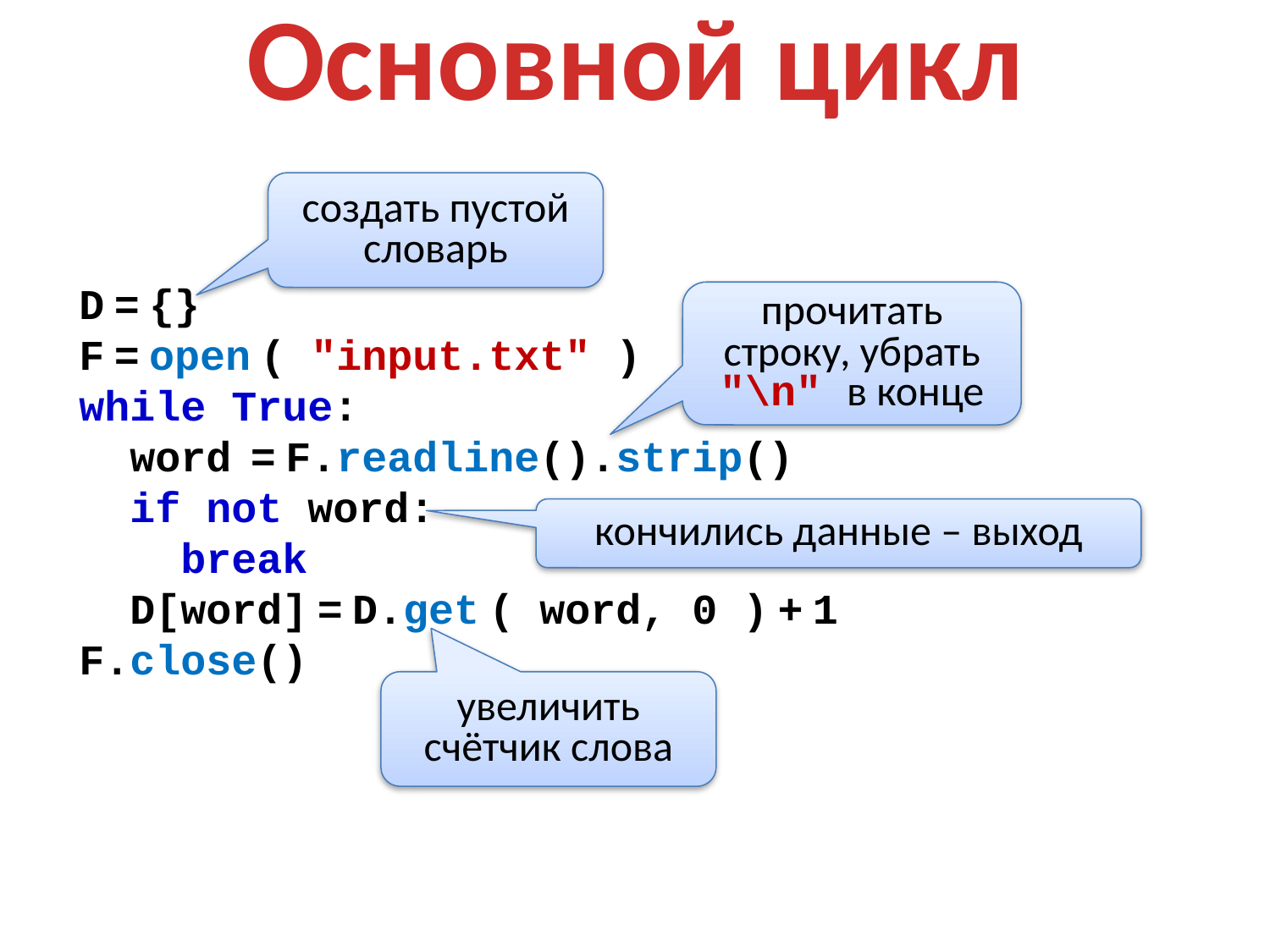

Основной цикл
создать пустой словарь
D = {}
F = open ( "input.txt" )
while True:
  word  = F.readline().strip()
  if not word:
    break
  D[word] = D.get ( word, 0 ) + 1
F.close()
прочитать строку, убрать "\n" в конце
кончились данные – выход
увеличить счётчик слова